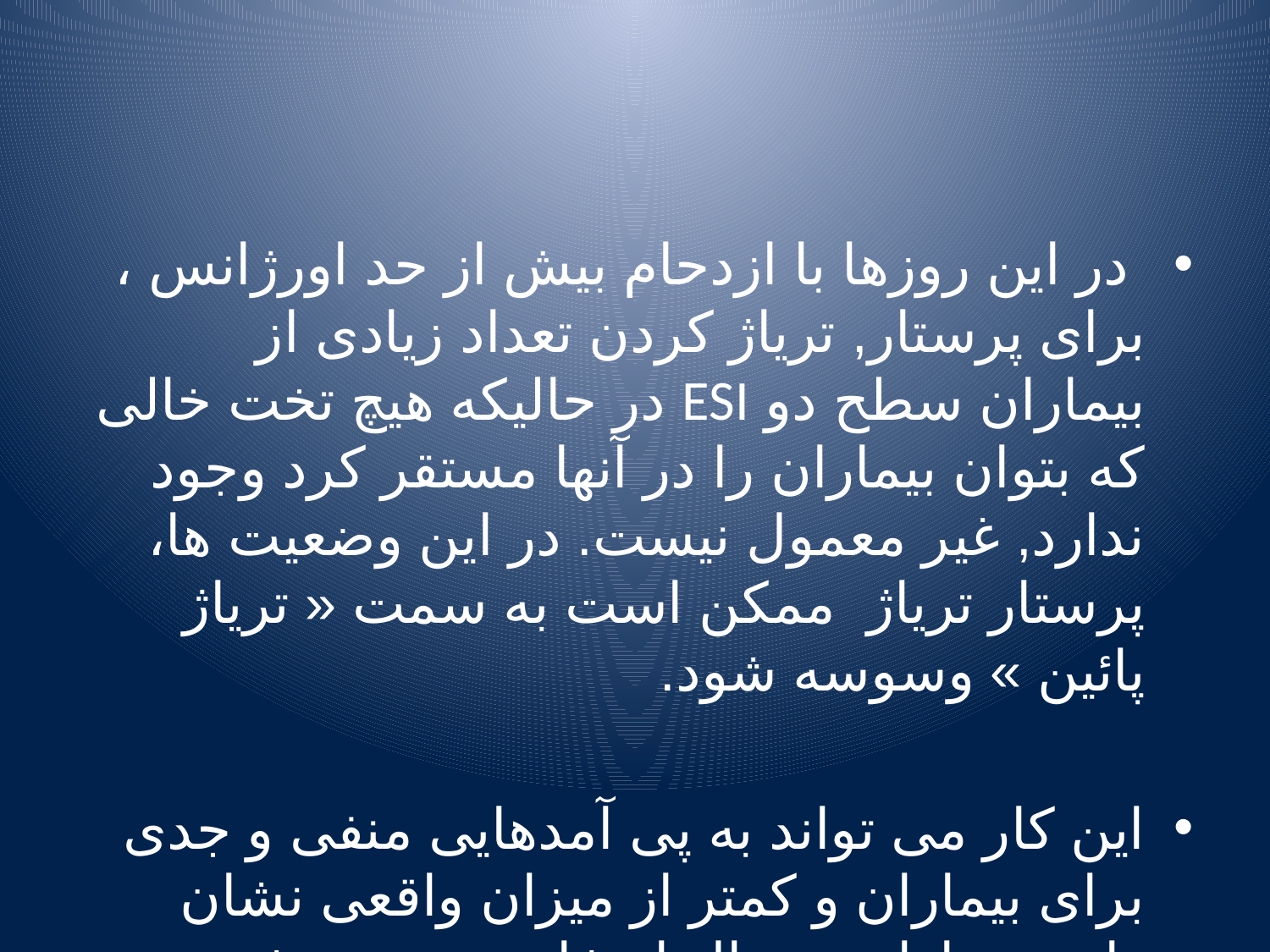

در این روزها با ازدحام بیش از حد اورژانس ، برای پرستار, تریاژ کردن تعداد زیادی از بیماران سطح دو ESI در حالیکه هیچ تخت خالی که بتوان بیماران را در آنها مستقر کرد وجود ندارد, غیر معمول نیست. در این وضعیت ها، پرستار تریاژ  ممکن است به سمت « تریاژ پائین » وسوسه شود.

این کار می تواند به پی آمدهایی منفی و جدی برای بیماران و کمتر از میزان واقعی نشان دادن بیماران بد حال اورژانس منتهی شود.